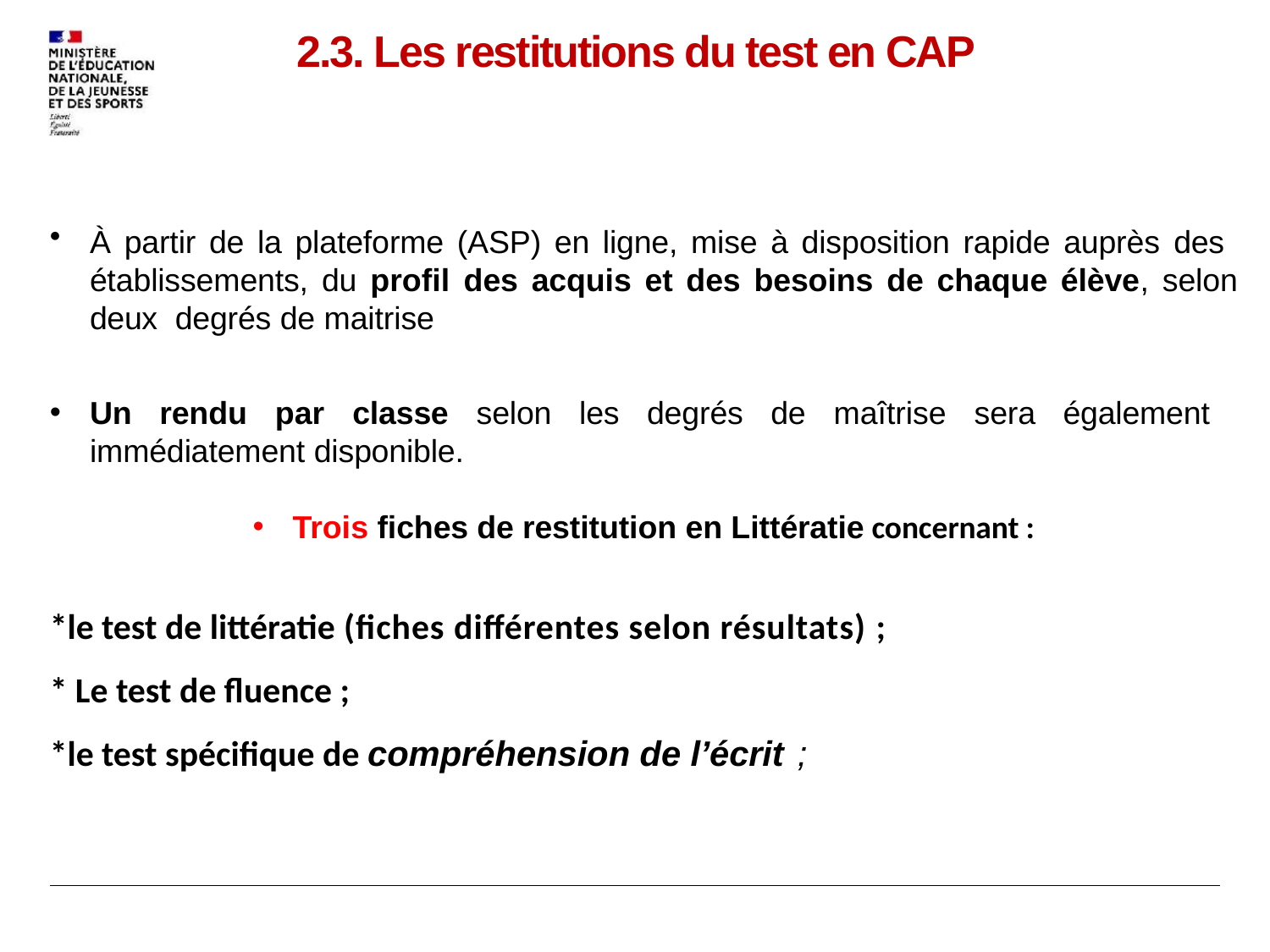

30
# 2.3. Les restitutions du test en CAP

À partir de la plateforme (ASP) en ligne, mise à disposition rapide auprès des  établissements, du profil des acquis et des besoins de chaque élève, selon deux  degrés de maitrise

Un rendu par classe selon les degrés de maîtrise sera également  immédiatement disponible.

Trois fiches de restitution en Littératie concernant :

*le test de littératie (fiches différentes selon résultats) ;
* Le test de fluence ;
*le test spécifique de compréhension de l’écrit ;